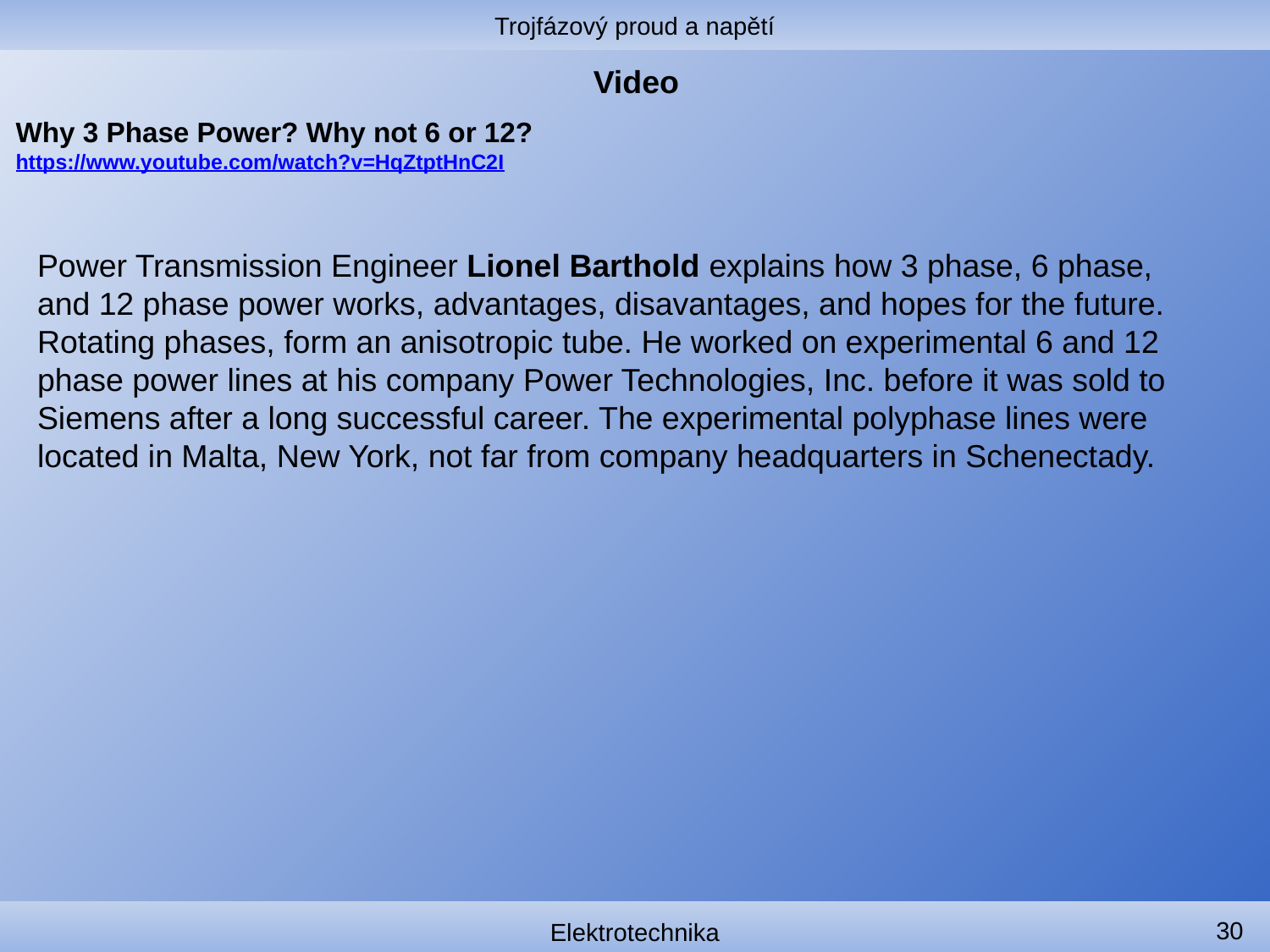

Trojfázový proud a napětí
# Video
Why 3 Phase Power? Why not 6 or 12?
https://www.youtube.com/watch?v=HqZtptHnC2I

Power Transmission Engineer Lionel Barthold explains how 3 phase, 6 phase, and 12 phase power works, advantages, disavantages, and hopes for the future. Rotating phases, form an anisotropic tube. He worked on experimental 6 and 12 phase power lines at his company Power Technologies, Inc. before it was sold to Siemens after a long successful career. The experimental polyphase lines were located in Malta, New York, not far from company headquarters in Schenectady.
30
Elektrotechnika